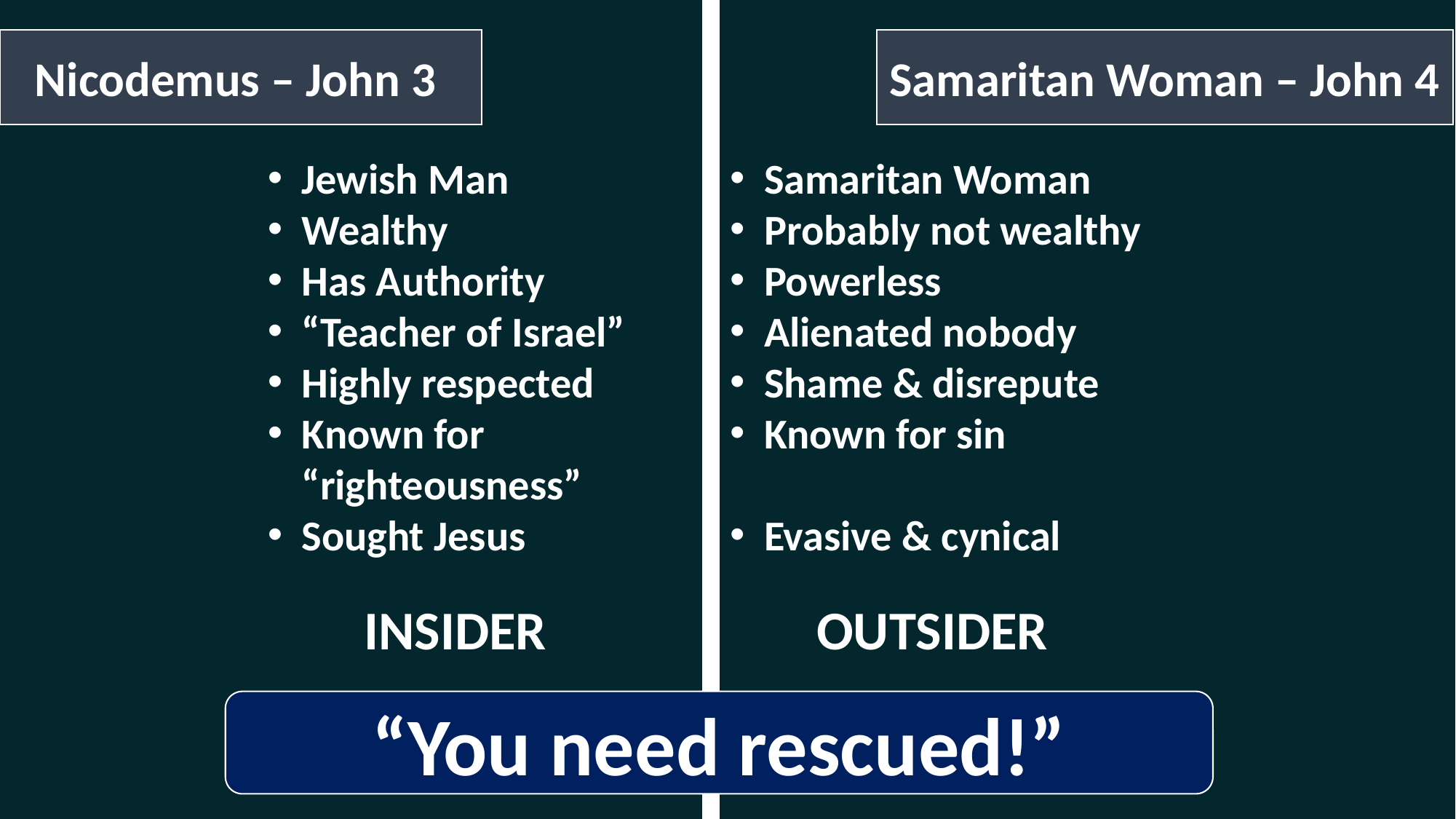

Nicodemus – John 3
Samaritan Woman – John 4
Jewish Man
Wealthy
Has Authority
“Teacher of Israel”
Highly respected
Known for “righteousness”
Sought Jesus

          INSIDER

Samaritan Woman
Probably not wealthy
Powerless
Alienated nobody
Shame & disrepute
Known for sin

Evasive & cynical

         OUTSIDER
“You need rescued!”